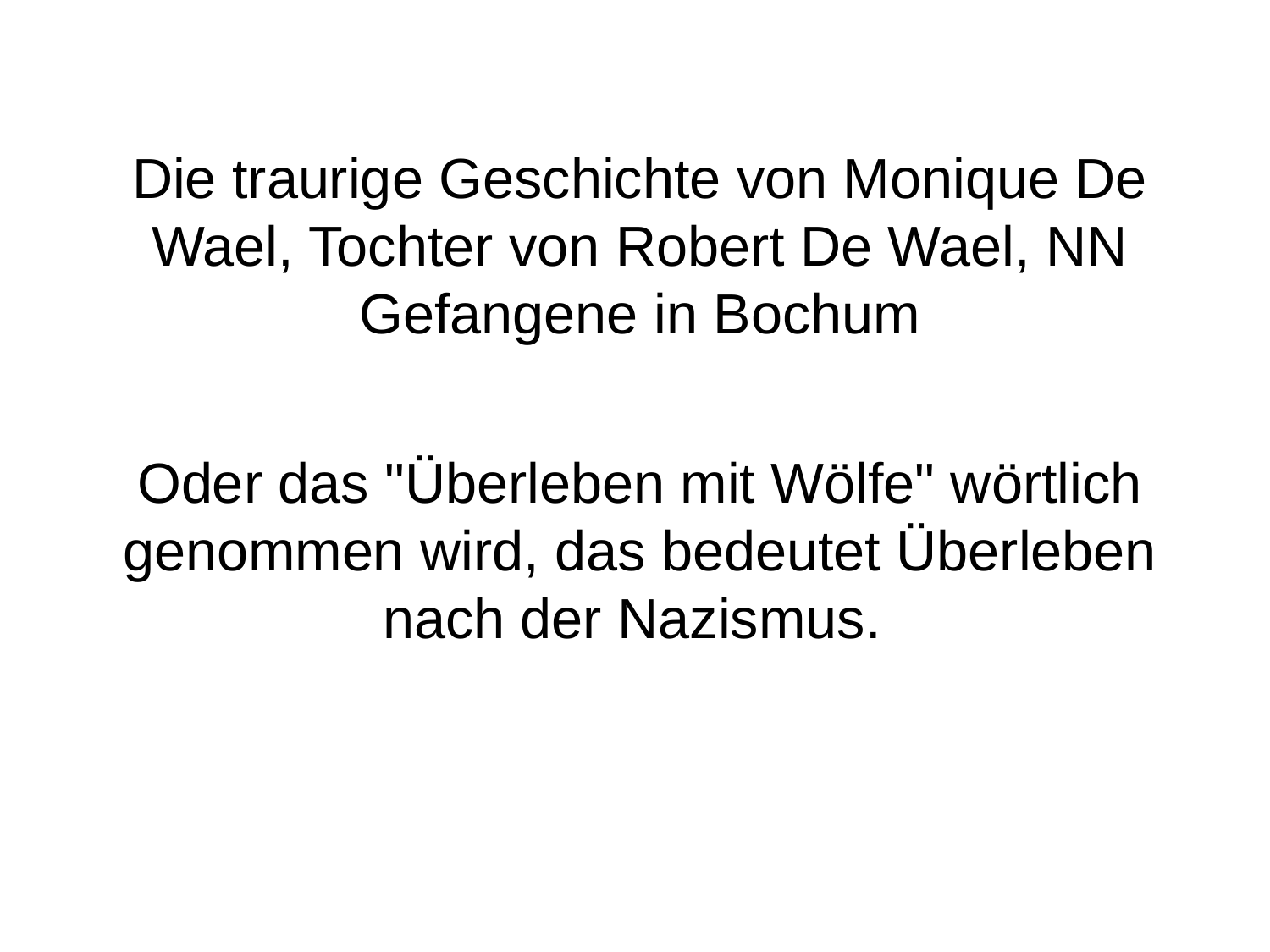

Die traurige Geschichte von Monique De Wael, Tochter von Robert De Wael, NN Gefangene in Bochum
Oder das "Überleben mit Wölfe" wörtlich genommen wird, das bedeutet Überleben nach der Nazismus.